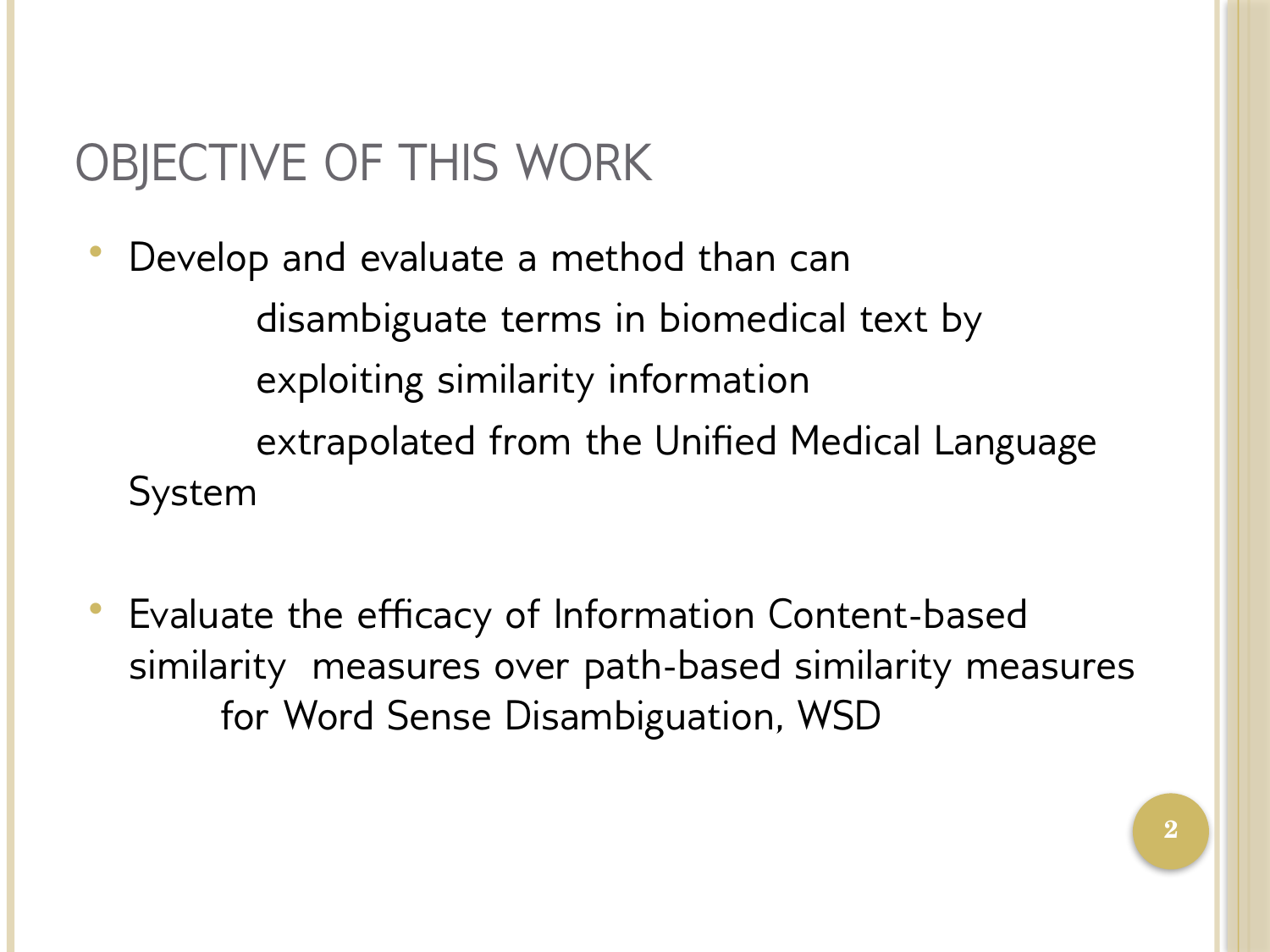

# Objective of this work
Develop and evaluate a method than can
		disambiguate terms in biomedical text by
		exploiting similarity information
		extrapolated from the Unified Medical Language System

Evaluate the efficacy of Information Content-based similarity 	measures over path-based similarity measures
	for Word Sense Disambiguation, WSD

2